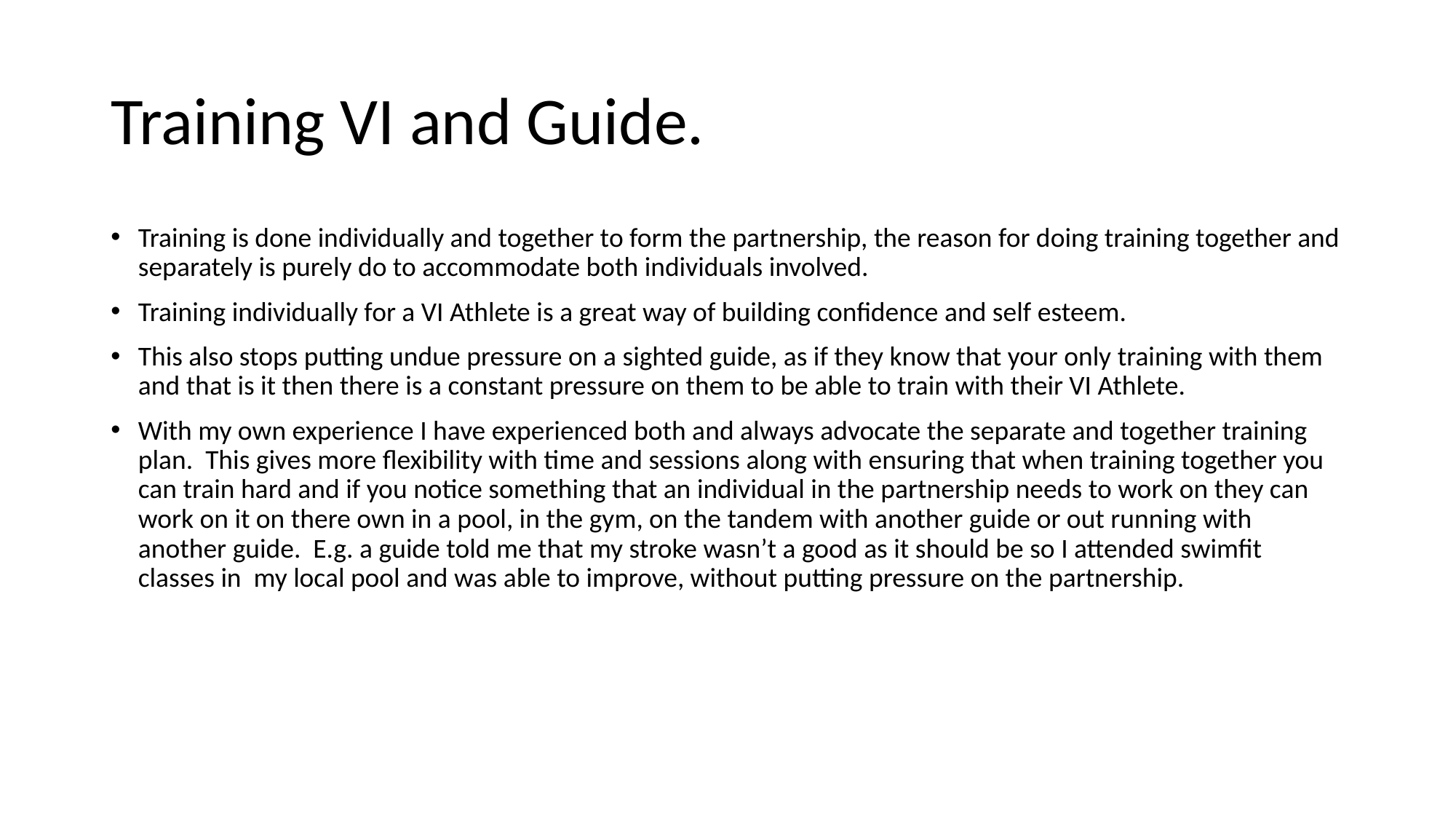

# Training VI and Guide.
Training is done individually and together to form the partnership, the reason for doing training together and separately is purely do to accommodate both individuals involved.
Training individually for a VI Athlete is a great way of building confidence and self esteem.
This also stops putting undue pressure on a sighted guide, as if they know that your only training with them and that is it then there is a constant pressure on them to be able to train with their VI Athlete.
With my own experience I have experienced both and always advocate the separate and together training plan.  This gives more flexibility with time and sessions along with ensuring that when training together you can train hard and if you notice something that an individual in the partnership needs to work on they can work on it on there own in a pool, in the gym, on the tandem with another guide or out running with another guide.  E.g. a guide told me that my stroke wasn’t a good as it should be so I attended swimfit classes in  my local pool and was able to improve, without putting pressure on the partnership.